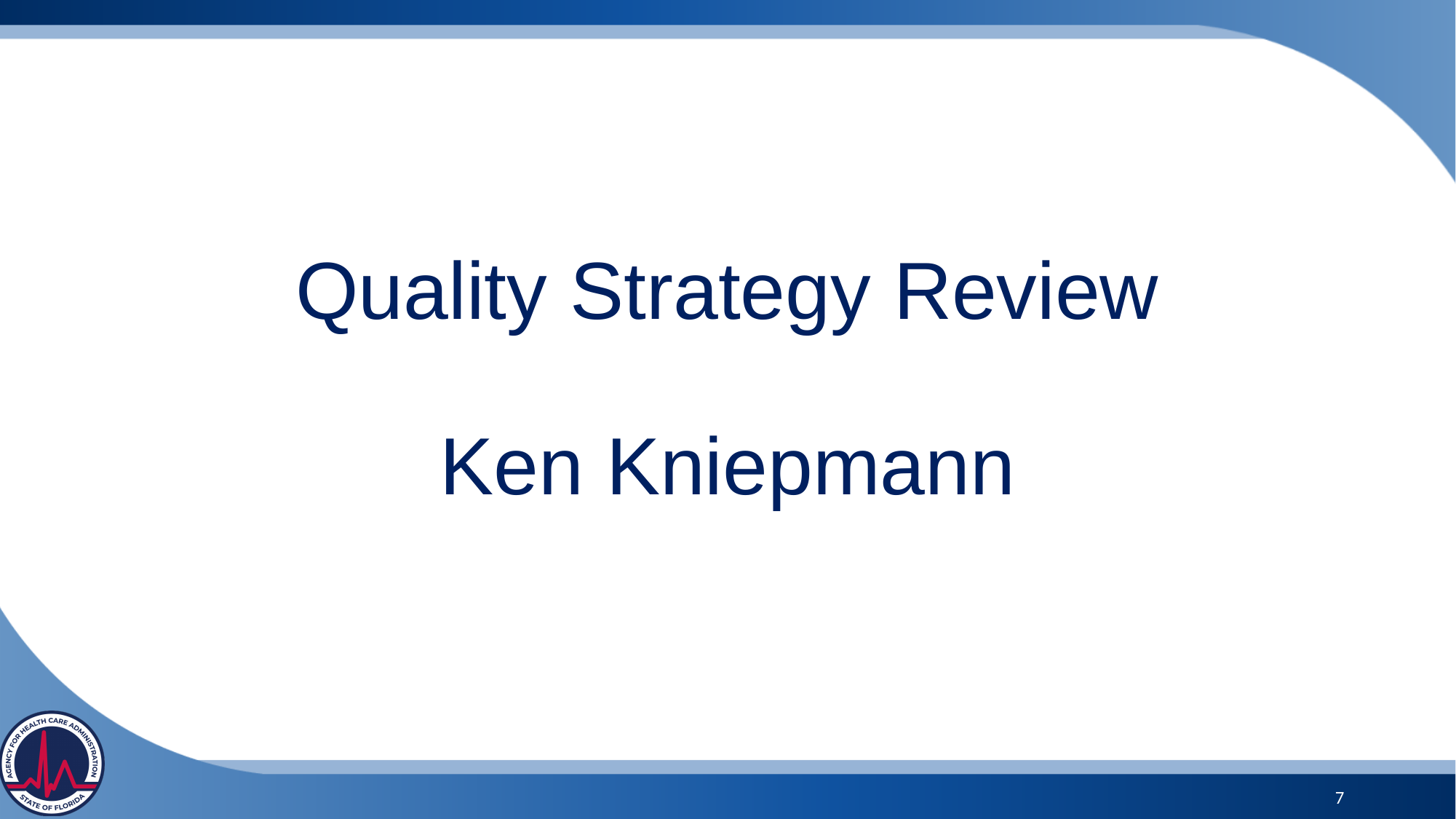

# Quality Strategy Review Ken Kniepmann
7